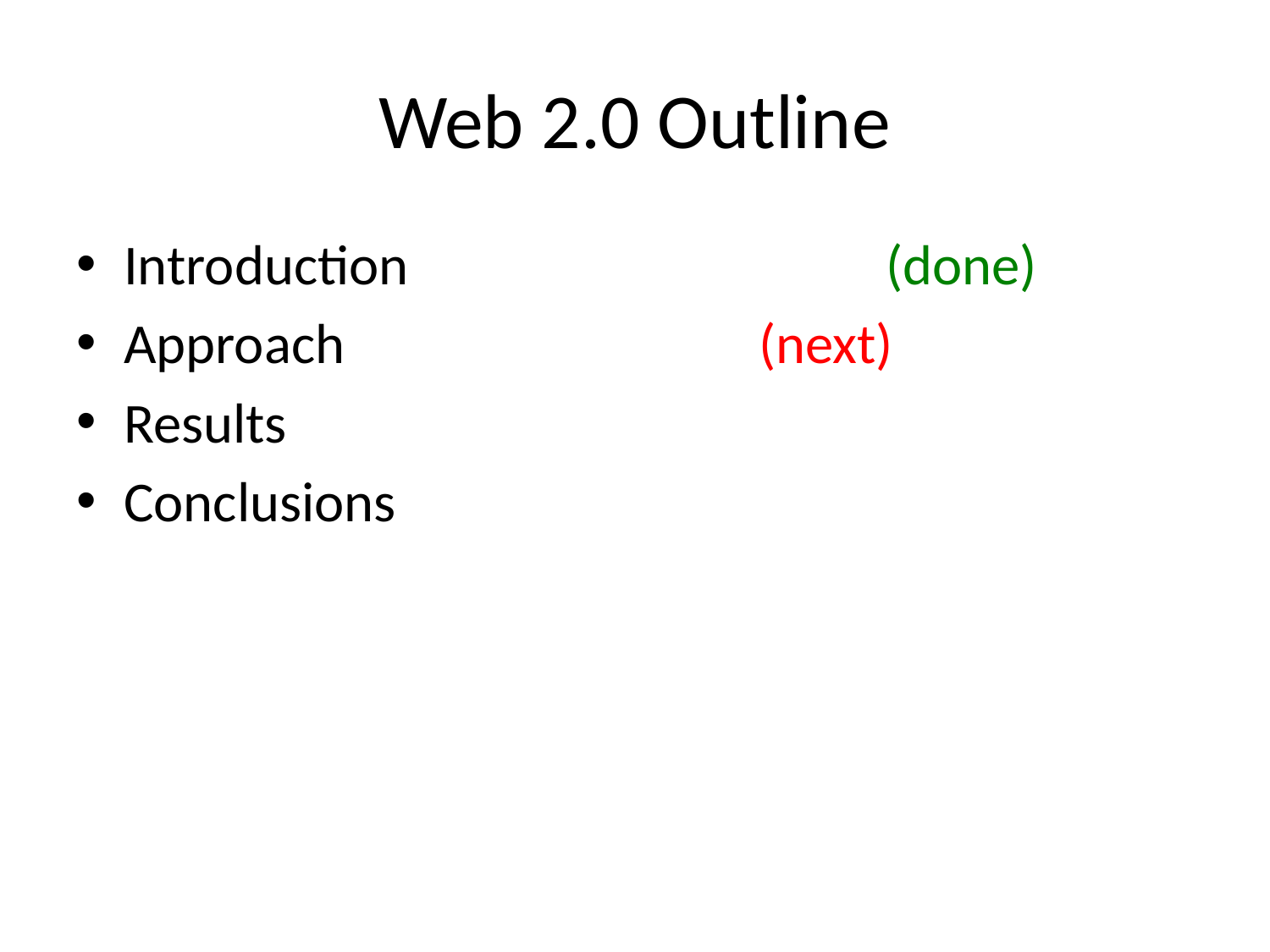

# Web 2.0 Outline
Introduction				(done)
Approach				(next)
Results
Conclusions